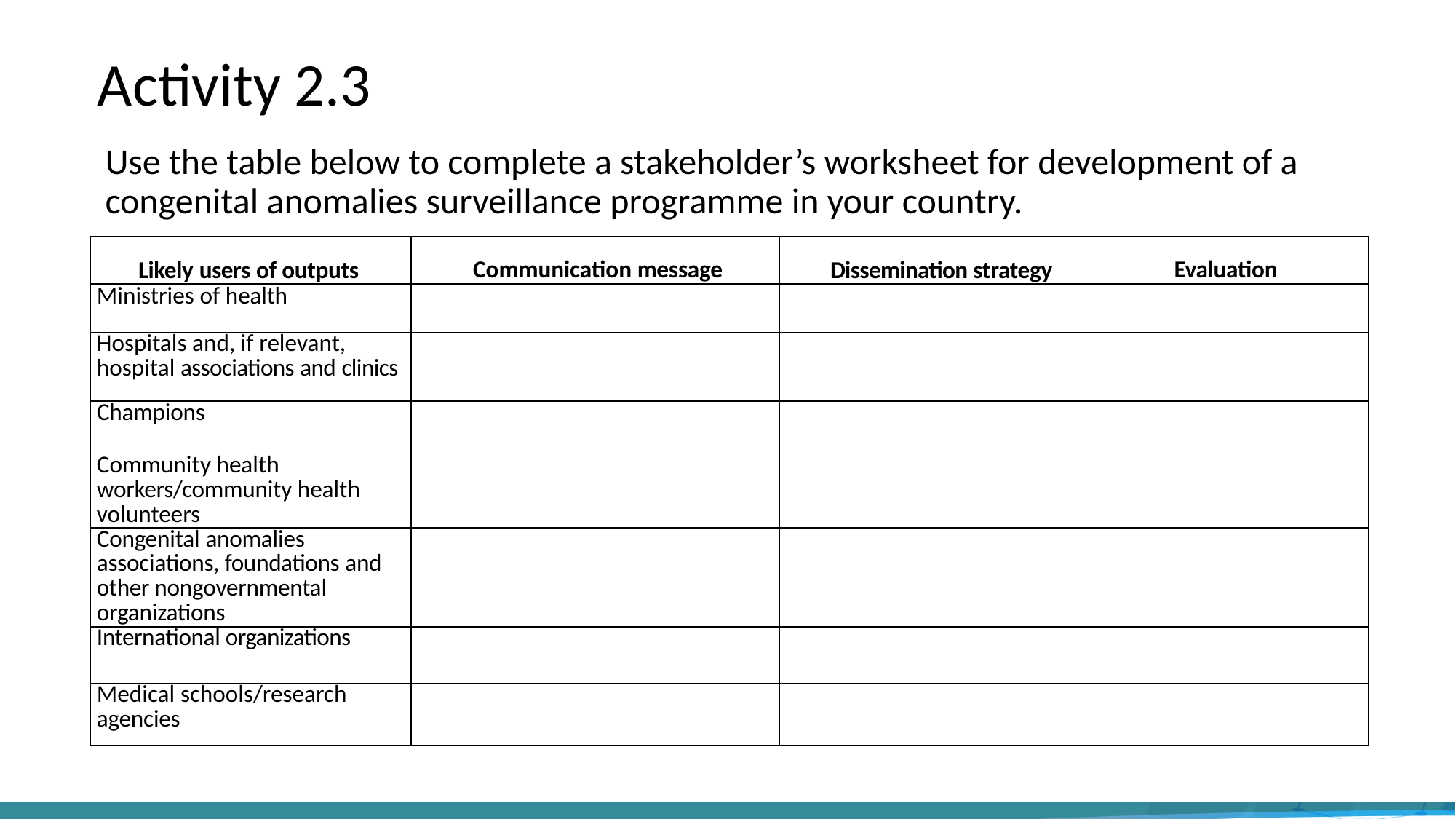

# Activity 2.3
Use the table below to complete a stakeholder’s worksheet for development of a congenital anomalies surveillance programme in your country.

| Likely users of outputs | Communication message | Dissemination strategy | Evaluation |
| --- | --- | --- | --- |
| Ministries of health |  |  |  |
| Hospitals and, if relevant, hospital associations and clinics |  |  |  |
| Champions |  |  |  |
| Community health workers/community health volunteers |  |  |  |
| Congenital anomalies associations, foundations and other nongovernmental organizations |  |  |  |
| International organizations |  |  |  |
| Medical schools/research agencies |  |  |  |